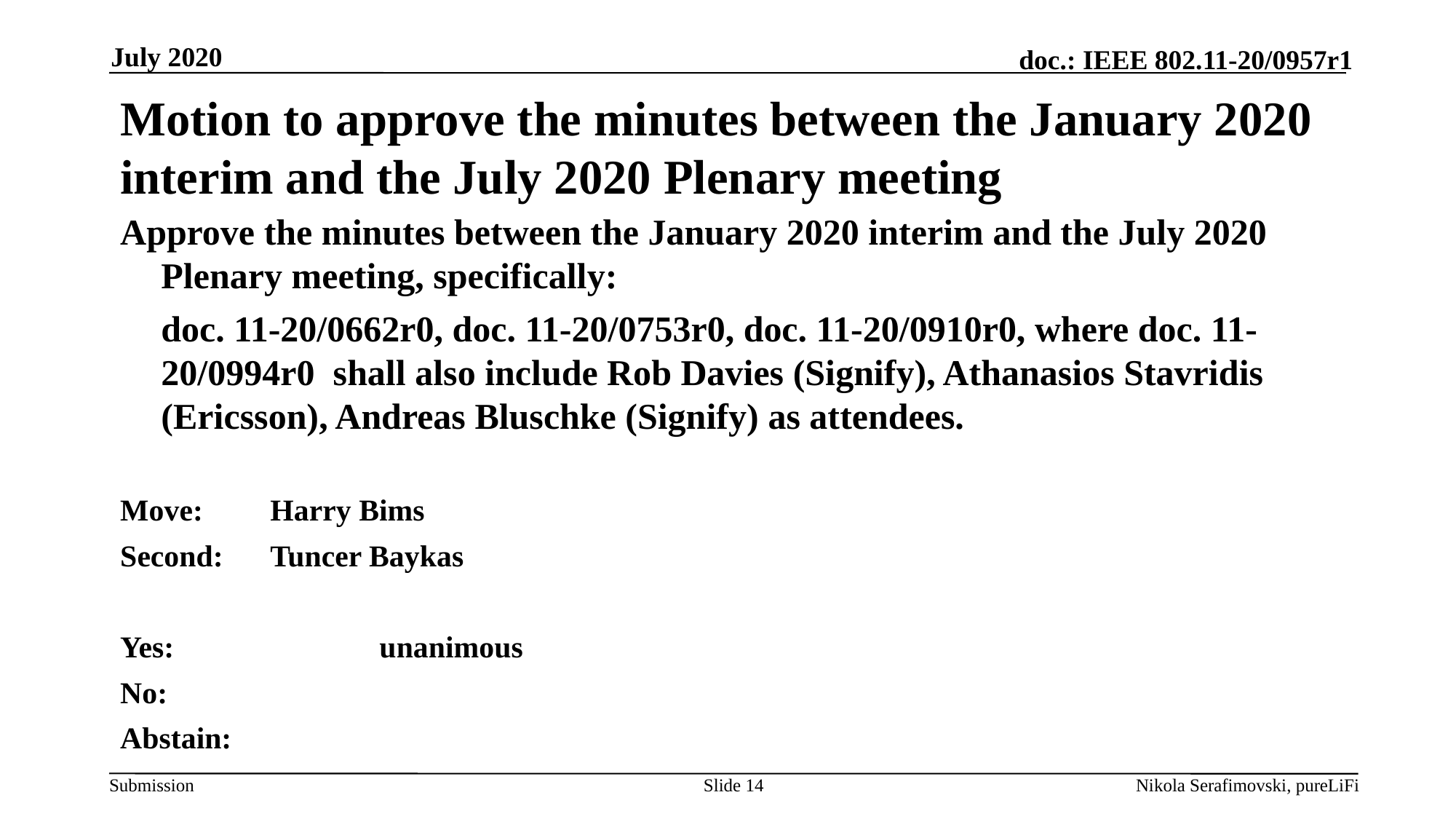

July 2020
# Motion to approve the minutes between the January 2020 interim and the July 2020 Plenary meeting
Approve the minutes between the January 2020 interim and the July 2020 Plenary meeting, specifically:
	doc. 11-20/0662r0, doc. 11-20/0753r0, doc. 11-20/0910r0, where doc. 11-20/0994r0  shall also include Rob Davies (Signify), Athanasios Stavridis (Ericsson), Andreas Bluschke (Signify) as attendees.

Move: 	Harry Bims
Second:	Tuncer Baykas

Yes:		unanimous
No:
Abstain:
Slide 14
Nikola Serafimovski, pureLiFi